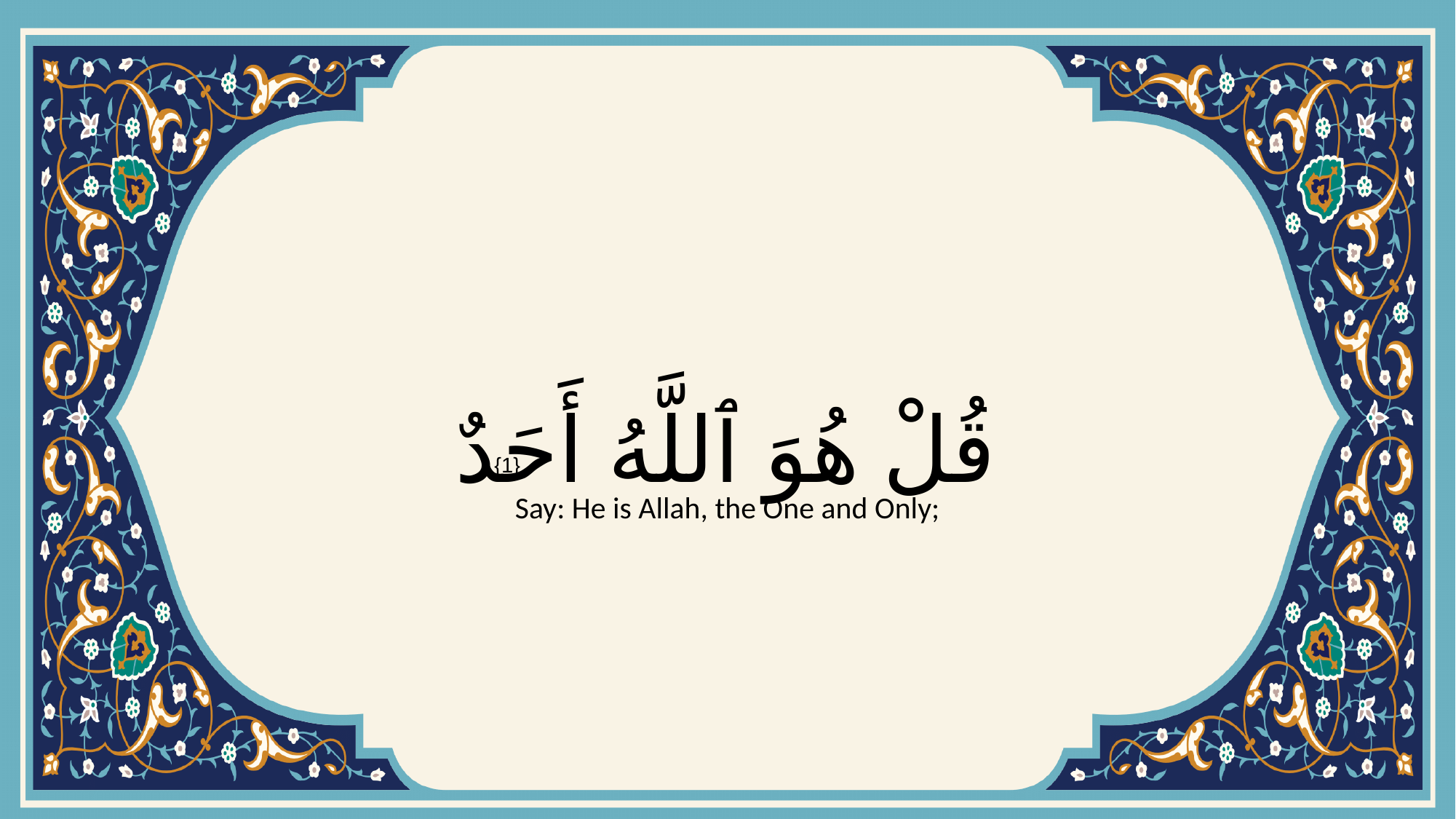

# قُلْ هُوَ ٱللَّهُ أَحَدٌ
{1}
Say: He is Allah, the One and Only;